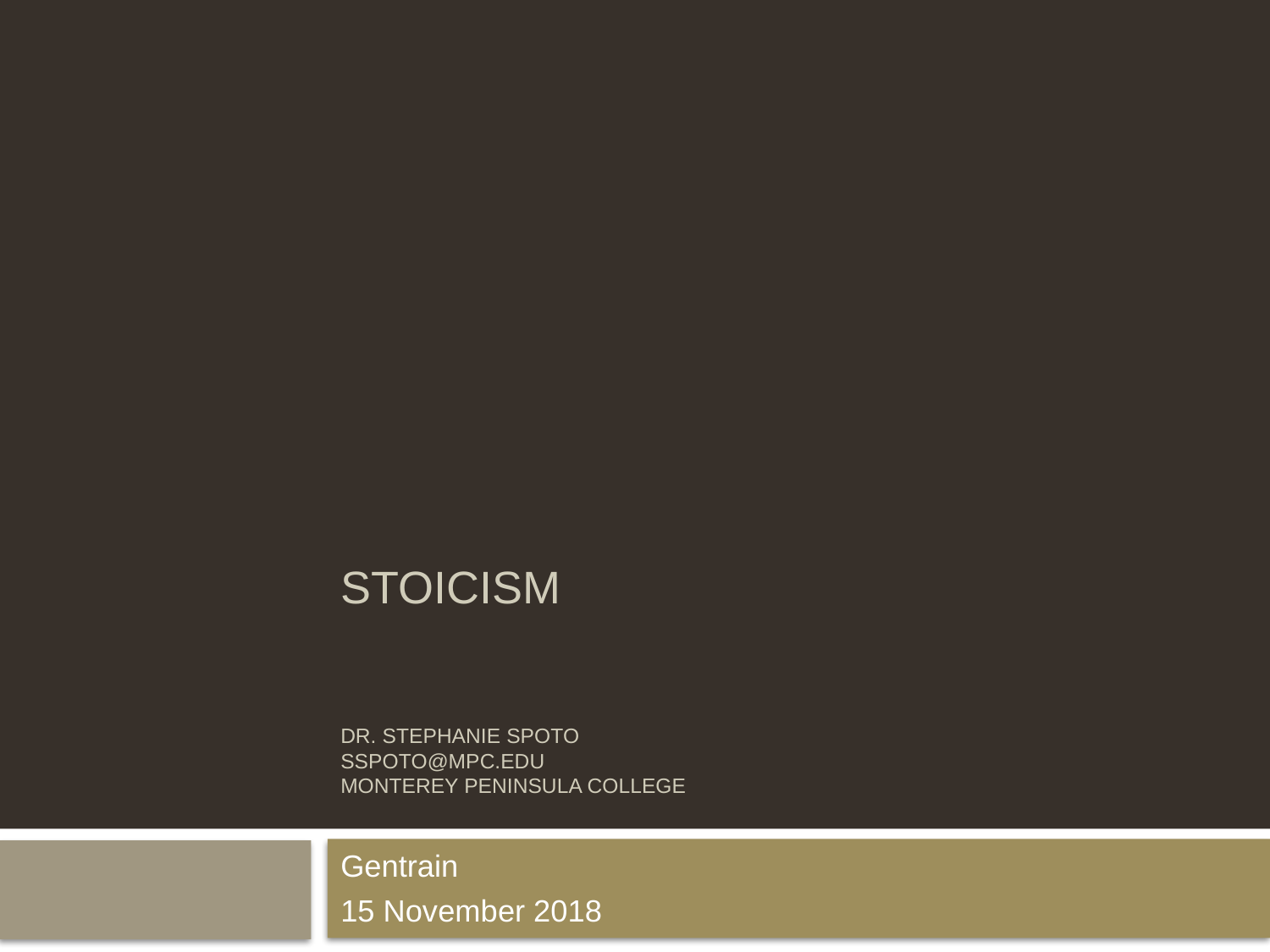

# Stoicism Dr. Stephanie Spoto sspoto@mpc.edu Monterey Peninsula College
Gentrain
15 November 2018